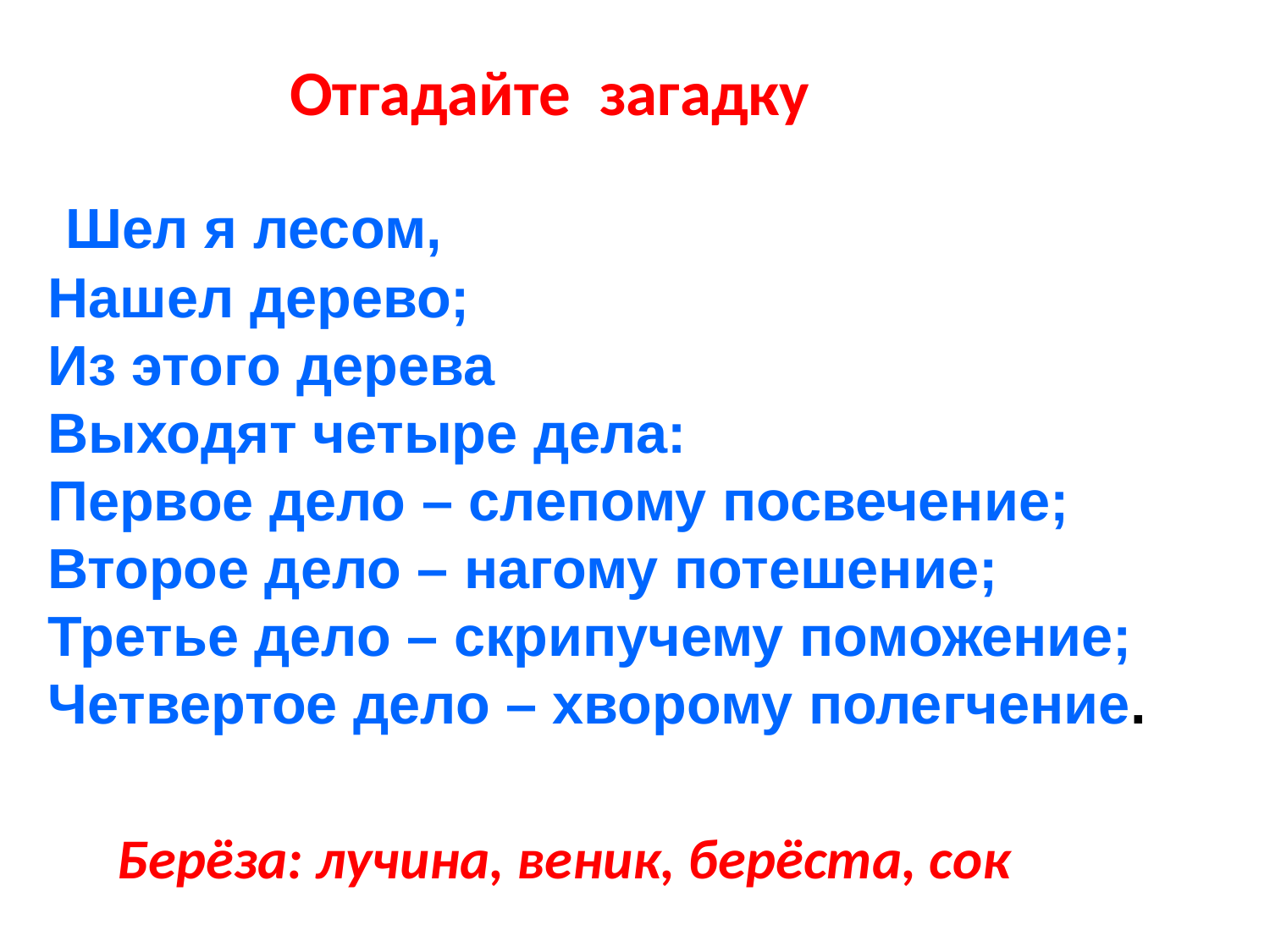

Отгадайте  загадку
 Шел я лесом,
Нашел дерево;
Из этого дерева
Выходят четыре дела:
Первое дело – слепому посвечение;
Второе дело – нагому потешение;
Третье дело – скрипучему поможение;
Четвертое дело – хворому полегчение.
Берёза: лучина, веник, берёста, сок